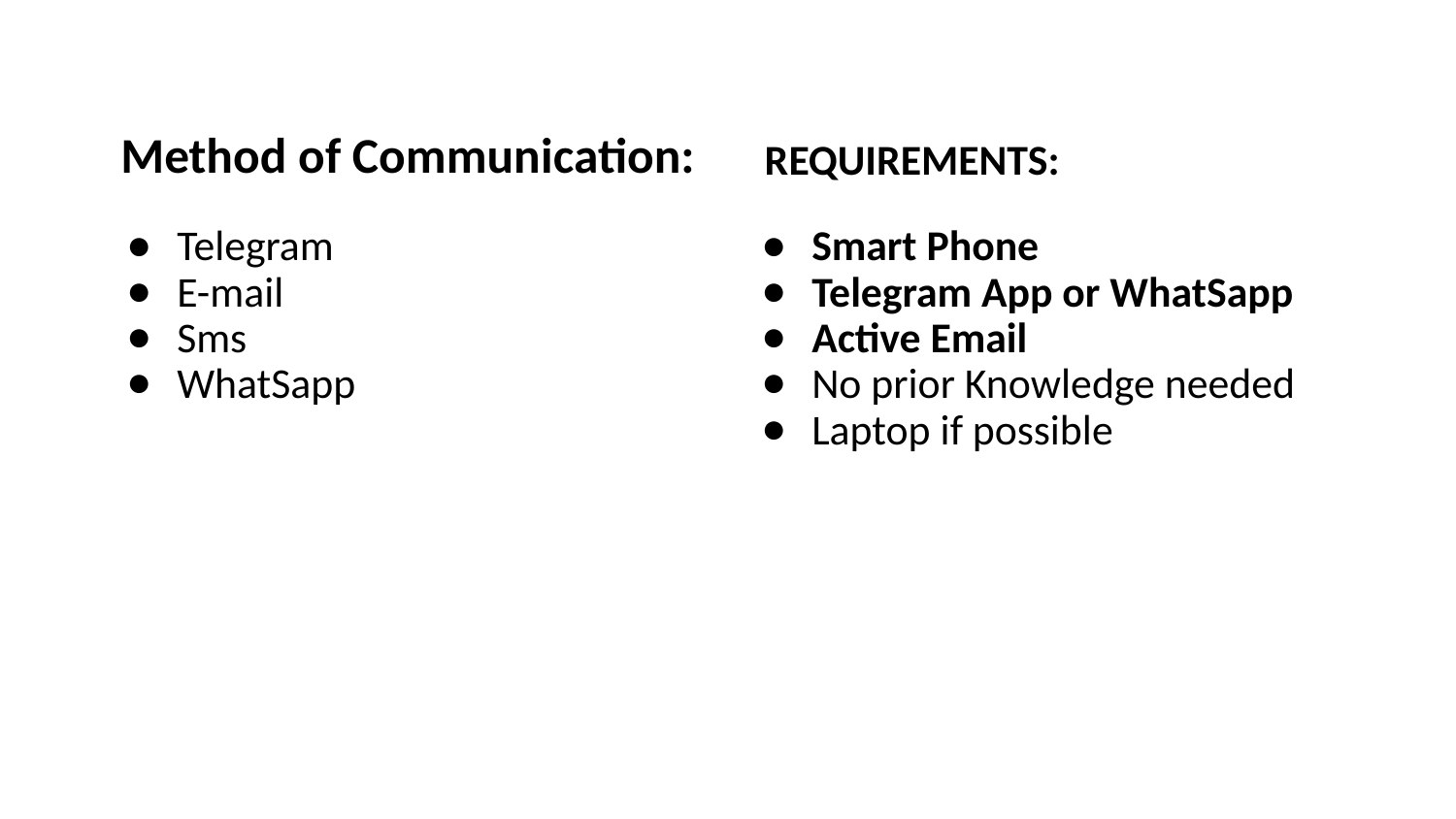

Method of Communication:
REQUIREMENTS:
Telegram
E-mail
Sms
WhatSapp
Smart Phone
Telegram App or WhatSapp
Active Email
No prior Knowledge needed
Laptop if possible